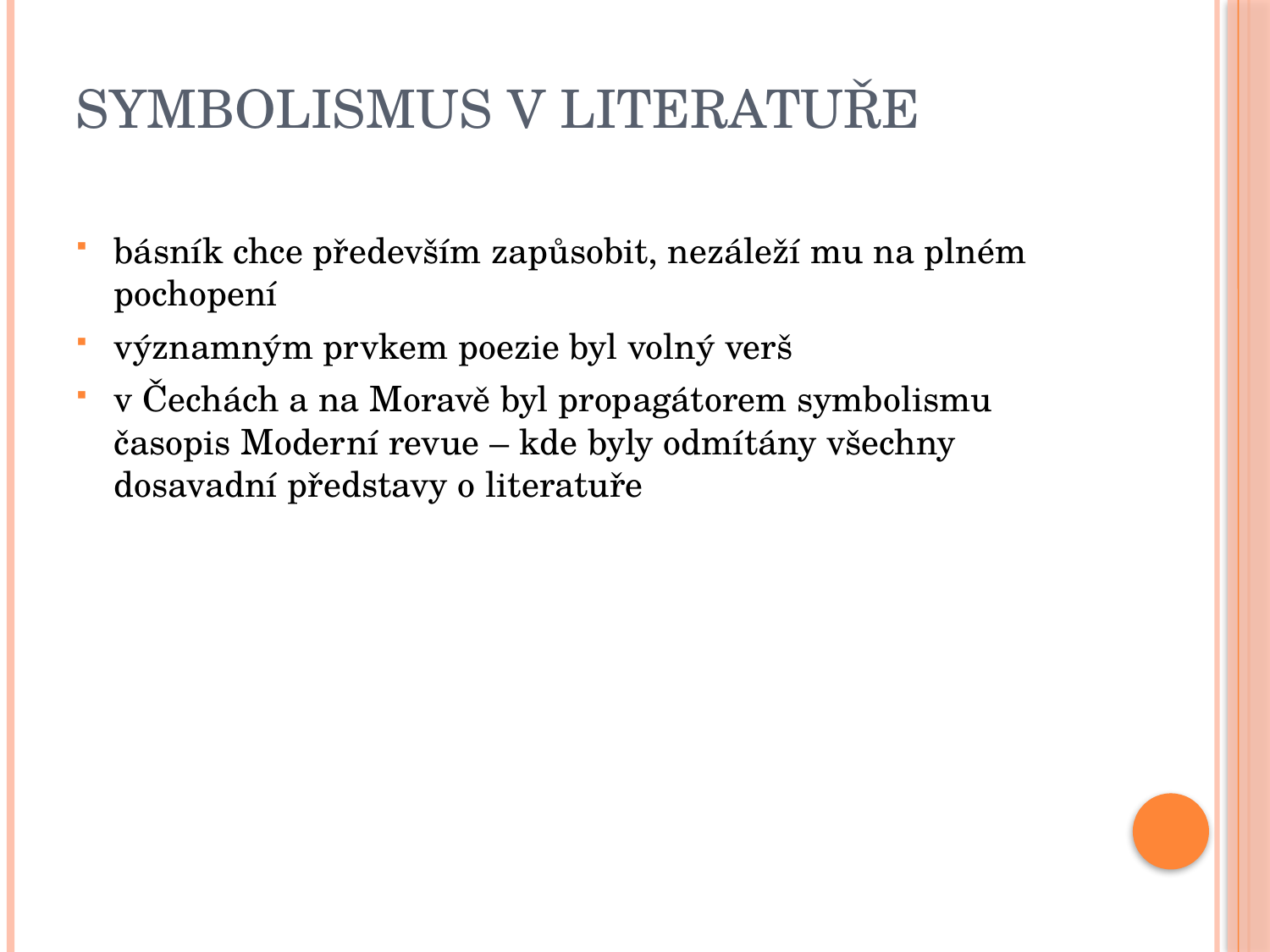

# Symbolismus v literatuře
básník chce především zapůsobit, nezáleží mu na plném pochopení
významným prvkem poezie byl volný verš
v Čechách a na Moravě byl propagátorem symbolismu časopis Moderní revue – kde byly odmítány všechny dosavadní představy o literatuře